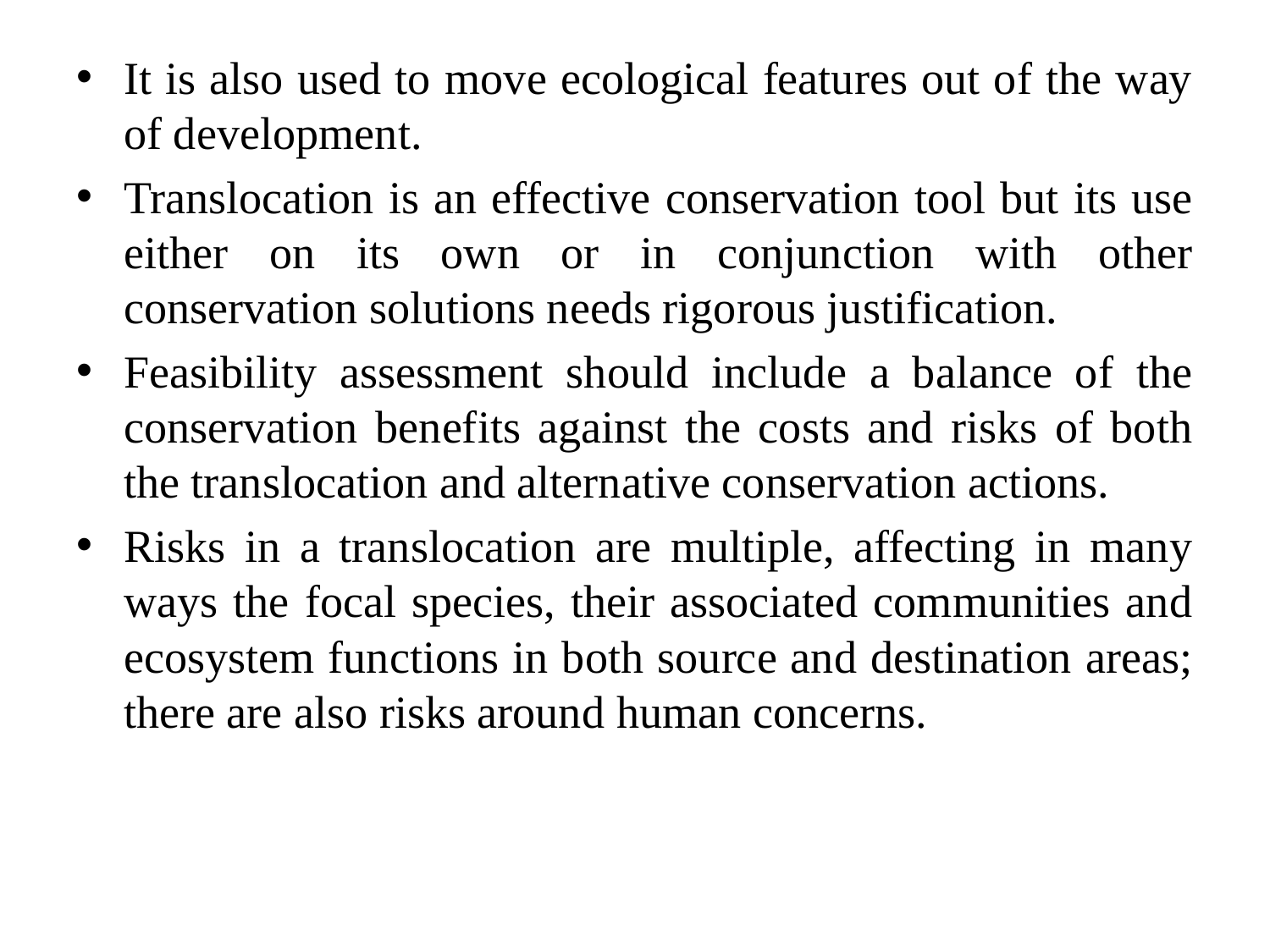

It is also used to move ecological features out of the way of development.
Translocation is an effective conservation tool but its use either on its own or in conjunction with other conservation solutions needs rigorous justification.
Feasibility assessment should include a balance of the conservation benefits against the costs and risks of both the translocation and alternative conservation actions.
Risks in a translocation are multiple, affecting in many ways the focal species, their associated communities and ecosystem functions in both source and destination areas; there are also risks around human concerns.